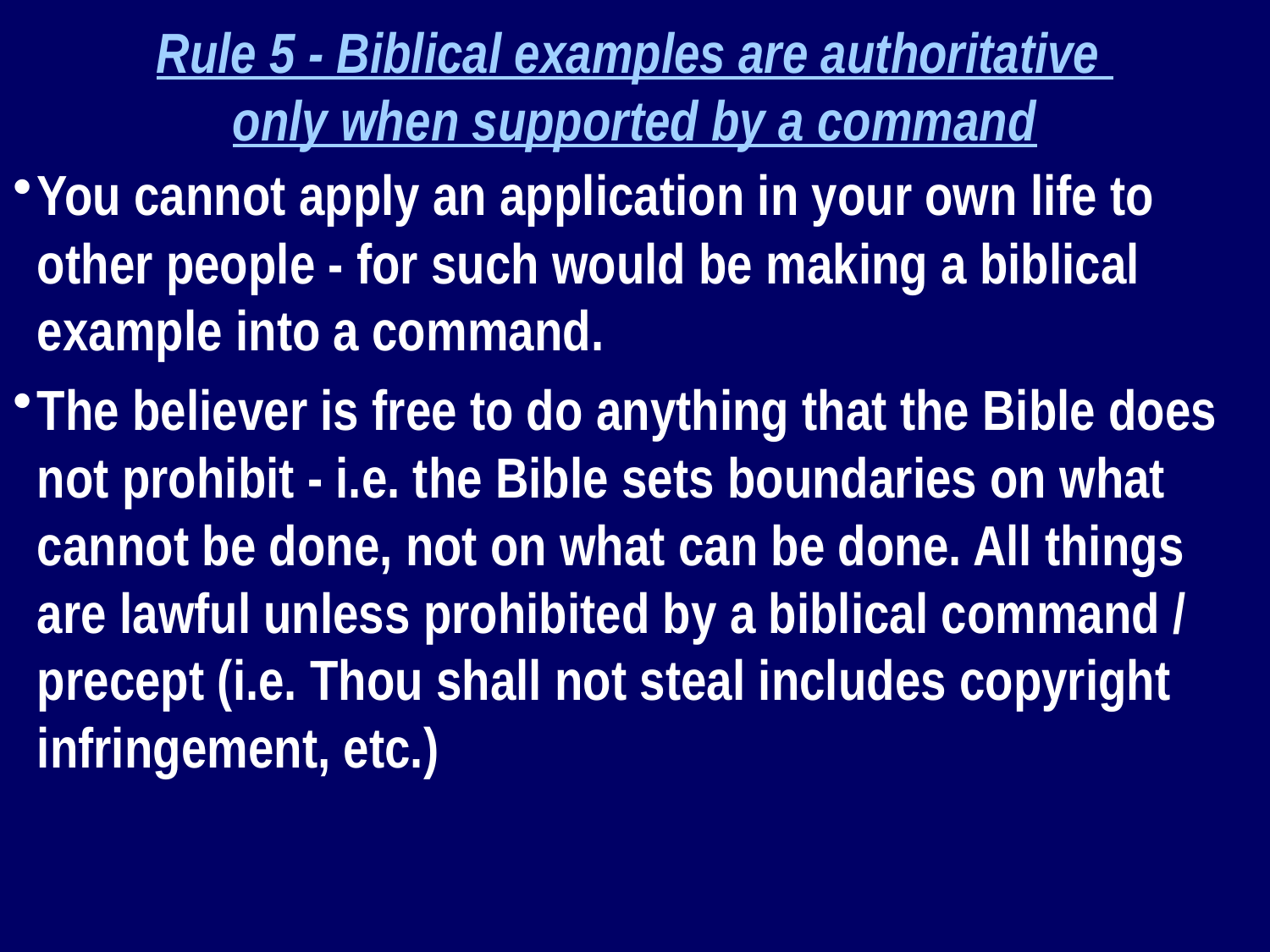

Rule 5 - Biblical examples are authoritative
only when supported by a command
You cannot apply an application in your own life to other people - for such would be making a biblical example into a command.
The believer is free to do anything that the Bible does not prohibit - i.e. the Bible sets boundaries on what cannot be done, not on what can be done. All things are lawful unless prohibited by a biblical command / precept (i.e. Thou shall not steal includes copyright infringement, etc.)